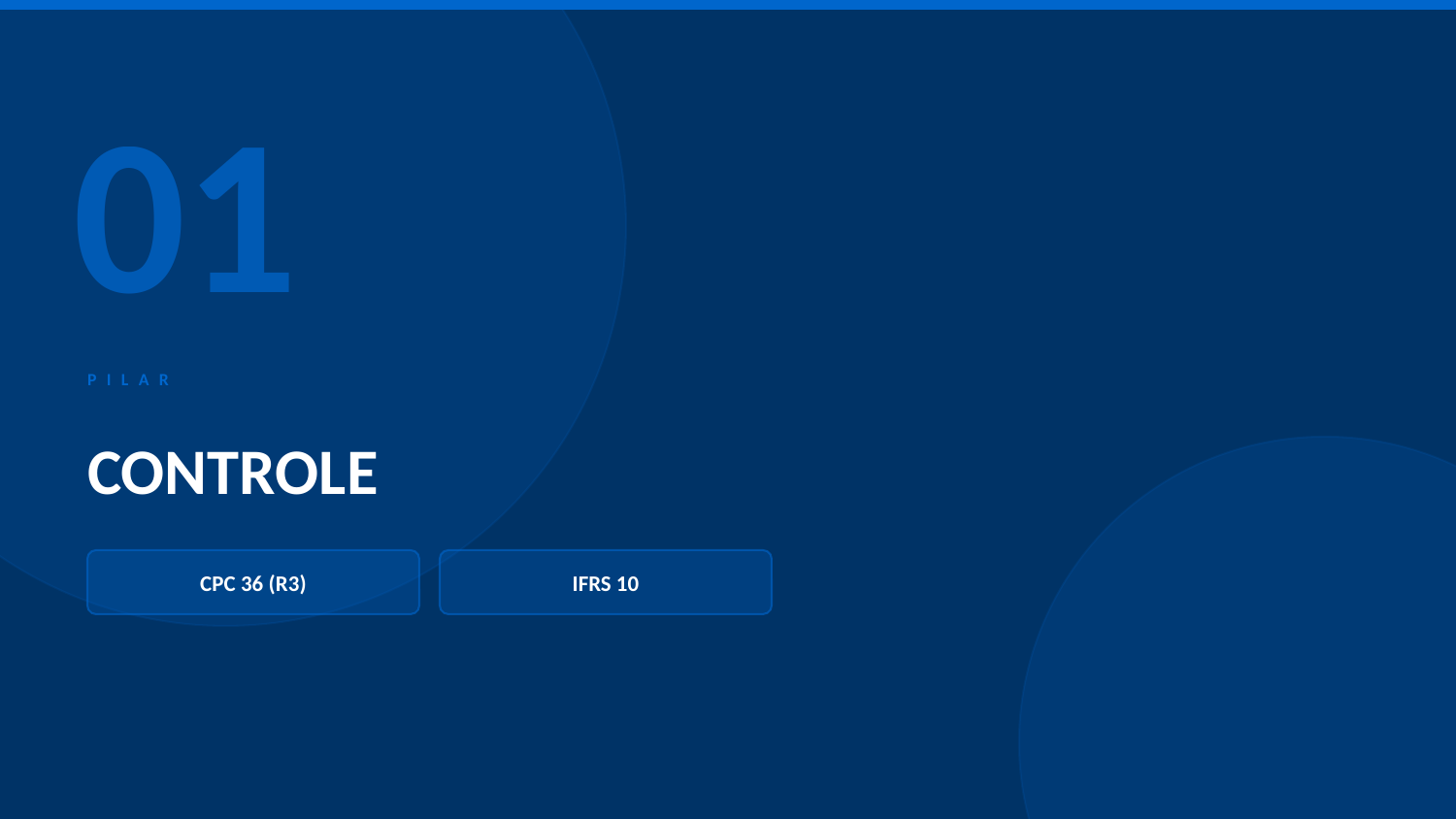

01
PILAR
CONTROLE

CPC 36 (R3)

IFRS 10